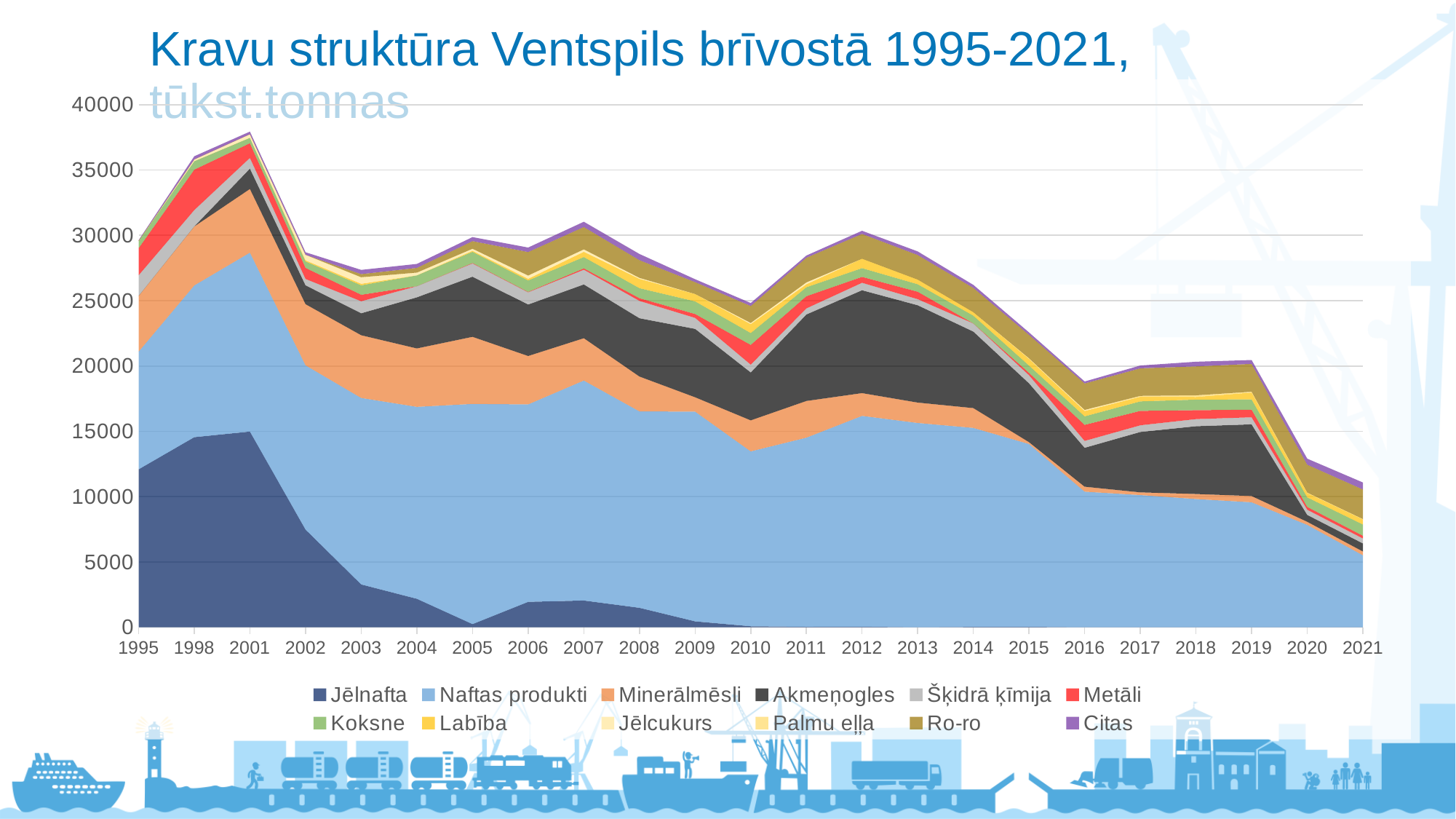

Kravu struktūra Ventspils brīvostā 1995-2021, tūkst.tonnas

### Chart

| Category | Jēlnafta | Naftas produkti | Minerālmēsli | Akmeņogles | Šķidrā ķīmija | Metāli | Koksne | Labība | Jēlcukurs | Palmu eļļa | Ro-ro | Citas |
|---|---|---|---|---|---|---|---|---|---|---|---|---|
| 1995 | 12087.8 | 9011.3 | 4265.9 | None | 1580.9 | 2067.8 | 549.6 | 10.0 | None | None | None | 50.0 |
| 1998 | 14550.0 | 11614.2 | 4515.3 | None | 1251.6 | 3093.6 | 645.5 | None | 135.7 | None | None | 242.1 |
| 2001 | 14981.0 | 13693.0 | 4874.0 | 1554.0 | 823.0 | 1121.0 | 416.0 | None | 272.0 | None | None | 203.0 |
| 2002 | 7475.0 | 12576.0 | 4680.0 | 1440.0 | 489.0 | 847.0 | 493.0 | 83.0 | 428.0 | None | None | 192.0 |
| 2003 | 3283.0 | 14274.0 | 4800.0 | 1676.0 | 922.0 | 495.0 | 725.0 | 114.0 | 503.0 | None | 237.0 | 323.0 |
| 2004 | 2184.0 | 14690.0 | 4473.0 | 3906.0 | 853.0 | 0.0 | 828.0 | 0.0 | 214.0 | None | 358.0 | 303.0 |
| 2005 | 244.0 | 16853.0 | 5137.0 | 4598.0 | 1013.0 | 35.0 | 858.0 | 76.0 | 159.0 | None | 583.0 | 306.0 |
| 2006 | 1949.0 | 15113.0 | 3703.0 | 3938.0 | 936.0 | 30.0 | 876.0 | 126.0 | 253.0 | None | 1798.0 | 340.0 |
| 2007 | 2052.0 | 16837.0 | 3241.0 | 4111.0 | 1129.0 | 101.0 | 864.0 | 404.0 | 190.0 | None | 1707.0 | 401.0 |
| 2008 | 1492.0 | 15030.0 | 2673.0 | 4460.0 | 1327.0 | 207.0 | 764.0 | 711.0 | 80.0 | None | 1355.0 | 471.0 |
| 2009 | 455.0 | 16050.0 | 1104.0 | 5229.0 | 843.0 | 296.0 | 969.0 | 557.0 | 8.0 | None | 906.0 | 223.0 |
| 2010 | 80.0 | 13383.0 | 2377.0 | 3665.0 | 599.0 | 1512.0 | 907.0 | 682.0 | 92.0 | None | 1297.0 | 221.0 |
| 2011 | 38.0 | 14476.0 | 2811.0 | 6616.0 | 467.0 | 932.0 | 687.0 | 227.0 | 146.0 | None | 1887.0 | 165.0 |
| 2012 | 49.0 | 16130.0 | 1750.0 | 7866.0 | 573.0 | 451.0 | 668.0 | 722.0 | 0.0 | None | 1898.0 | 239.0 |
| 2013 | 0.0 | 15639.0 | 1566.0 | 7442.0 | 470.0 | 563.0 | 577.0 | 356.0 | None | None | 1882.0 | 271.0 |
| 2014 | 30.0 | 15229.0 | 1521.0 | 5851.0 | 621.0 | 5.0 | 595.0 | 263.0 | None | None | 1862.0 | 229.0 |
| 2015 | 37.0 | 13993.0 | 142.0 | 4501.0 | 622.0 | 177.0 | 560.0 | 515.0 | 46.0 | None | 1789.0 | 187.0 |
| 2016 | 0.0 | 10381.0 | 380.0 | 2976.0 | 530.0 | 1224.0 | 652.0 | 410.0 | 67.0 | 17.0 | 2026.0 | 149.0 |
| 2017 | None | 10122.0 | 206.0 | 4618.0 | 515.0 | 1101.0 | 730.0 | 353.0 | 9.0 | 60.0 | 2107.0 | 214.0 |
| 2018 | 3.0 | 9814.0 | 387.0 | 5185.0 | 545.0 | 681.0 | 811.0 | 205.0 | None | 126.0 | 2213.0 | 356.0 |
| 2019 | 0.0 | 9569.0 | 476.0 | 5486.0 | 540.0 | 582.0 | 791.0 | 524.0 | 0.0 | 66.0 | 2127.0 | 296.0 |
| 2020 | 0.0 | 7842.0 | 236.0 | 523.0 | 398.0 | 215.0 | 728.0 | 337.0 | 0.0 | 34.0 | 2133.0 | 457.0 |
| 2021 | None | 5513.0 | 290.0 | 613.0 | 381.0 | 207.0 | 863.0 | 389.0 | 0.0 | 28.0 | 2266.0 | 531.0 |